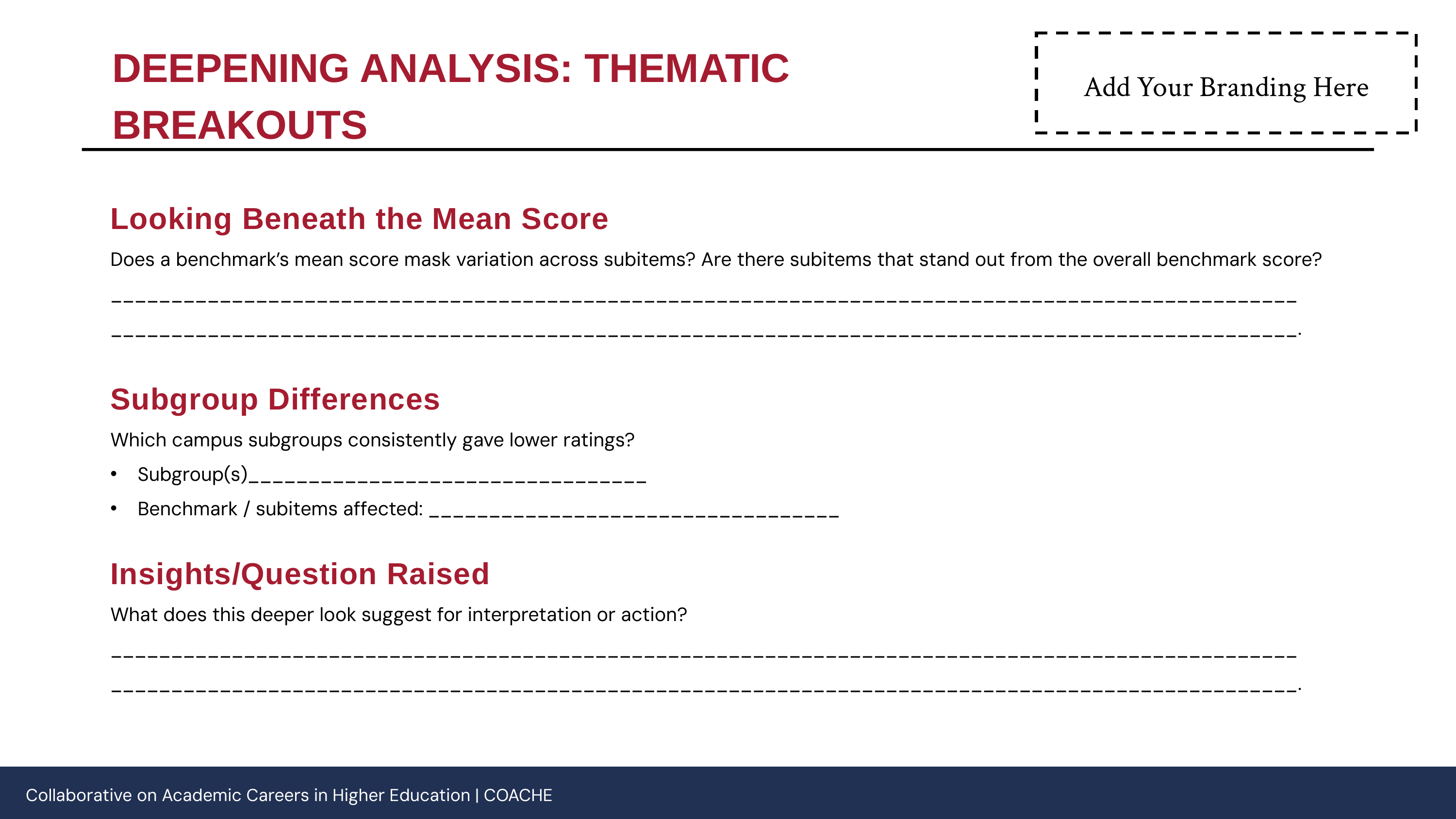

Add Your Branding Here
DEEPENING ANALYSIS: THEMATIC BREAKOUTS

Looking Beneath the Mean Score
Does a benchmark’s mean score mask variation across subitems? Are there subitems that stand out from the overall benchmark score?
__________________________________________________________________________________________________
__________________________________________________________________________________________________.

Subgroup Differences
Which campus subgroups consistently gave lower ratings?
Subgroup(s)_________________________________
Benchmark / subitems affected: __________________________________

Insights/Question Raised
What does this deeper look suggest for interpretation or action?
__________________________________________________________________________________________________
__________________________________________________________________________________________________.

Collaborative on Academic Careers in Higher Education | COACHE